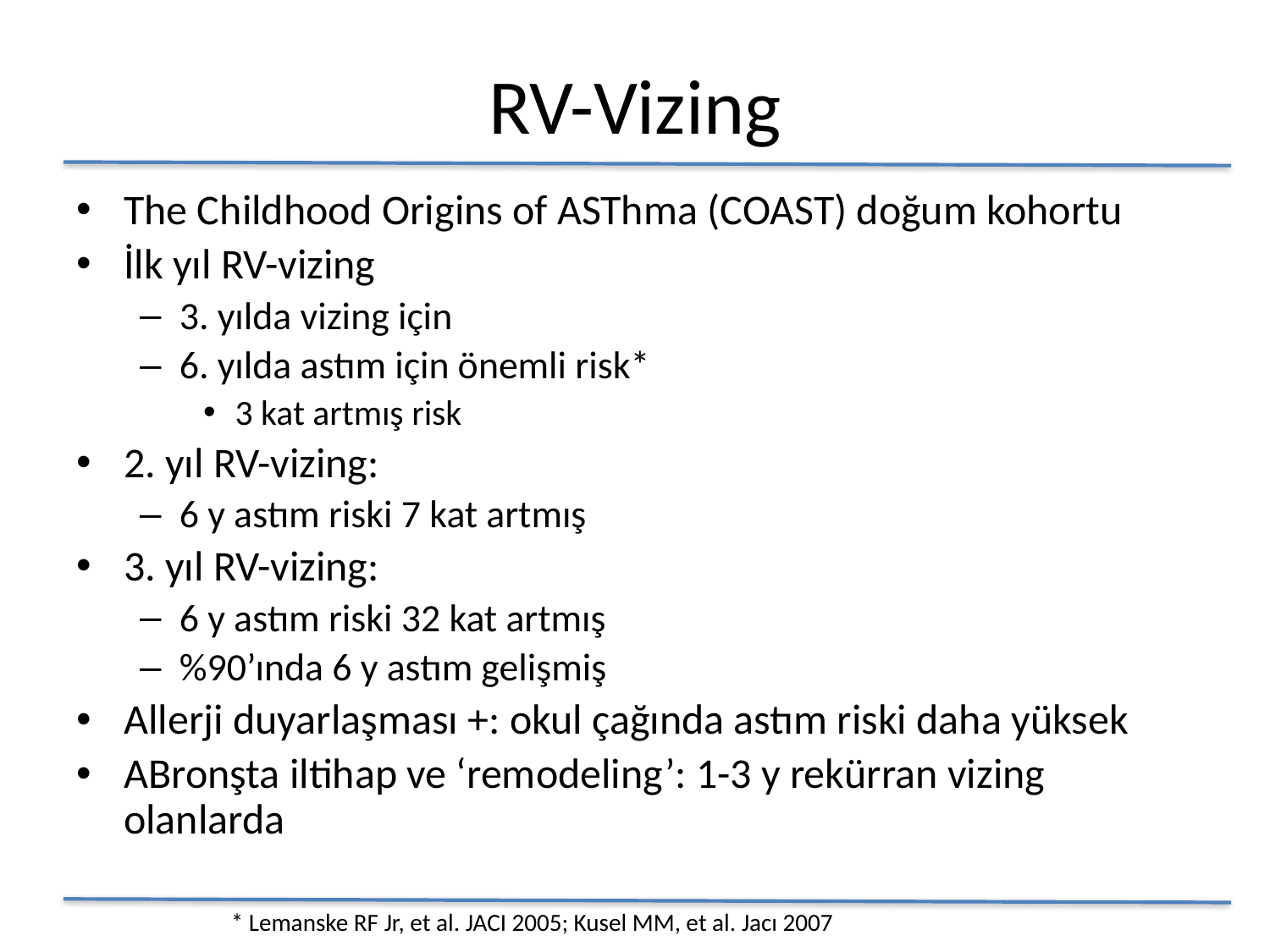

# RV-Vizing
The Childhood Origins of ASThma (COAST) doğum kohortu
İlk yıl RV-vizing
3. yılda vizing için
6. yılda astım için önemli risk*
3 kat artmış risk
2. yıl RV-vizing:
6 y astım riski 7 kat artmış
3. yıl RV-vizing:
6 y astım riski 32 kat artmış
%90’ında 6 y astım gelişmiş
Allerji duyarlaşması +: okul çağında astım riski daha yüksek
ABronşta iltihap ve ‘remodeling’: 1-3 y rekürran vizing olanlarda
* Lemanske RF Jr, et al. JACI 2005; Kusel MM, et al. Jacı 2007